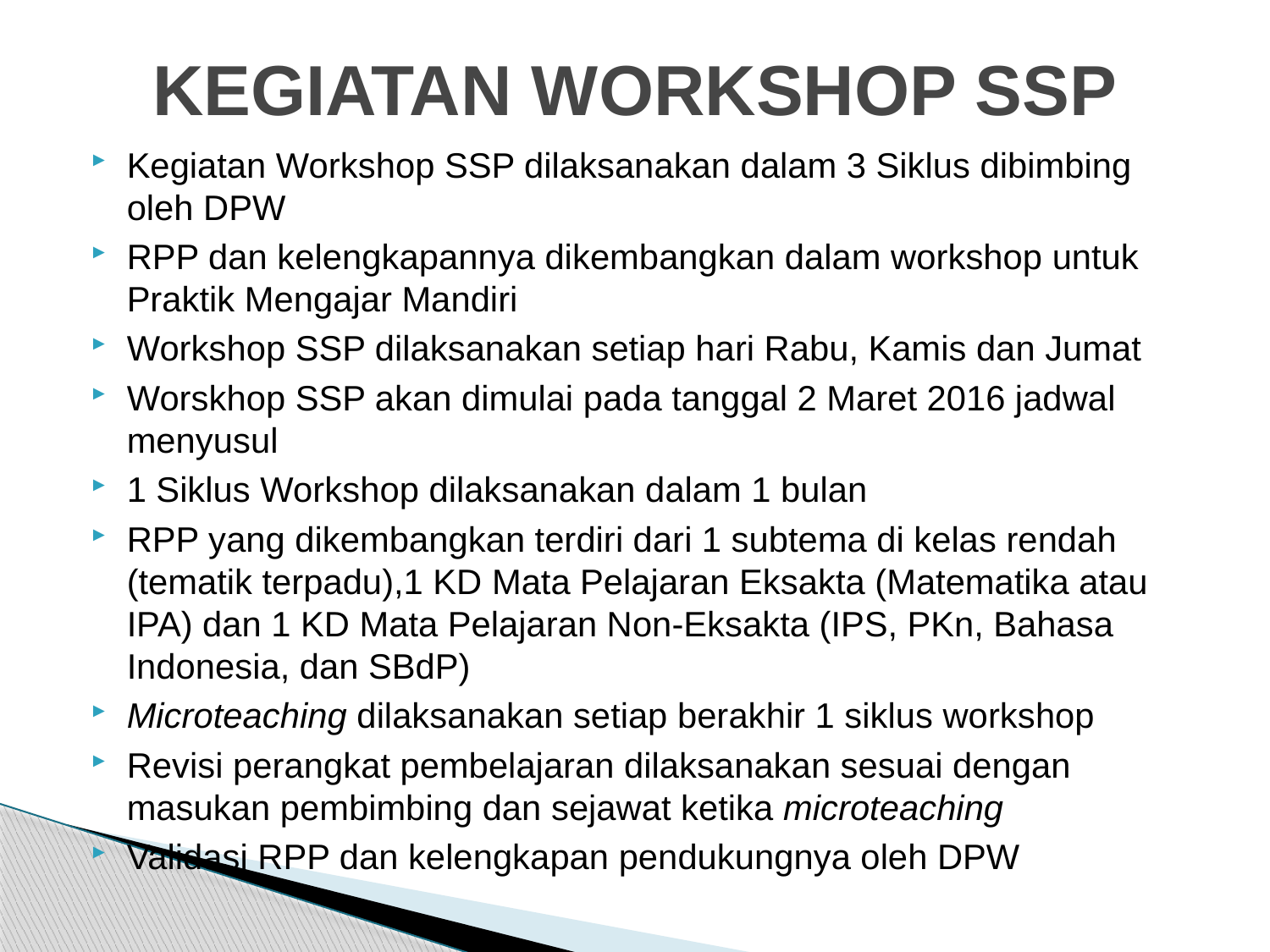

# KEGIATAN WORKSHOP SSP
Kegiatan Workshop SSP dilaksanakan dalam 3 Siklus dibimbing oleh DPW
RPP dan kelengkapannya dikembangkan dalam workshop untuk Praktik Mengajar Mandiri
Workshop SSP dilaksanakan setiap hari Rabu, Kamis dan Jumat
Worskhop SSP akan dimulai pada tanggal 2 Maret 2016 jadwal menyusul
1 Siklus Workshop dilaksanakan dalam 1 bulan
RPP yang dikembangkan terdiri dari 1 subtema di kelas rendah (tematik terpadu),1 KD Mata Pelajaran Eksakta (Matematika atau IPA) dan 1 KD Mata Pelajaran Non-Eksakta (IPS, PKn, Bahasa Indonesia, dan SBdP)
Microteaching dilaksanakan setiap berakhir 1 siklus workshop
Revisi perangkat pembelajaran dilaksanakan sesuai dengan masukan pembimbing dan sejawat ketika microteaching
Validasi RPP dan kelengkapan pendukungnya oleh DPW